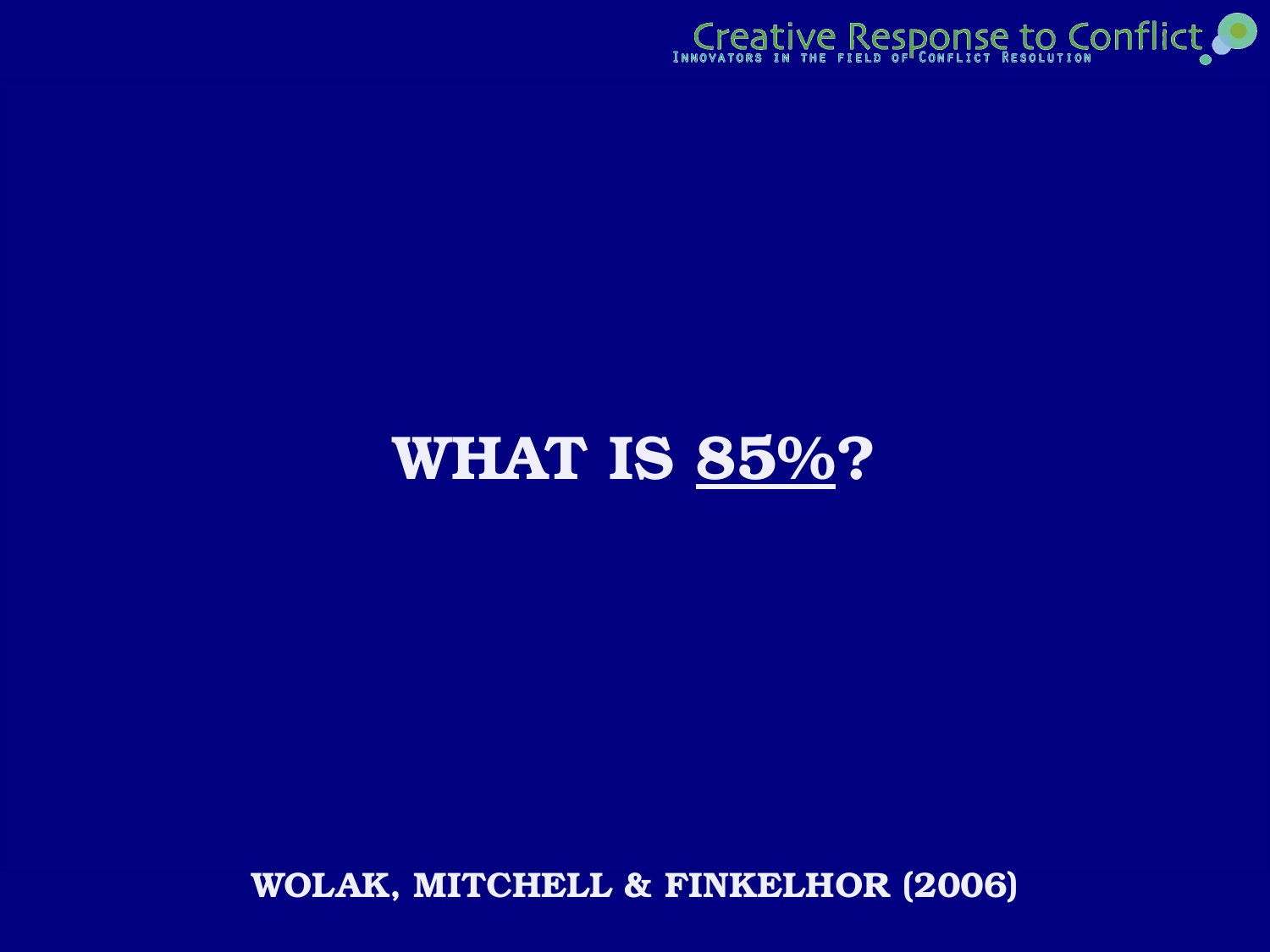

What is 85%?

Wolak, Mitchell & Finkelhor (2006)
# Question 3C